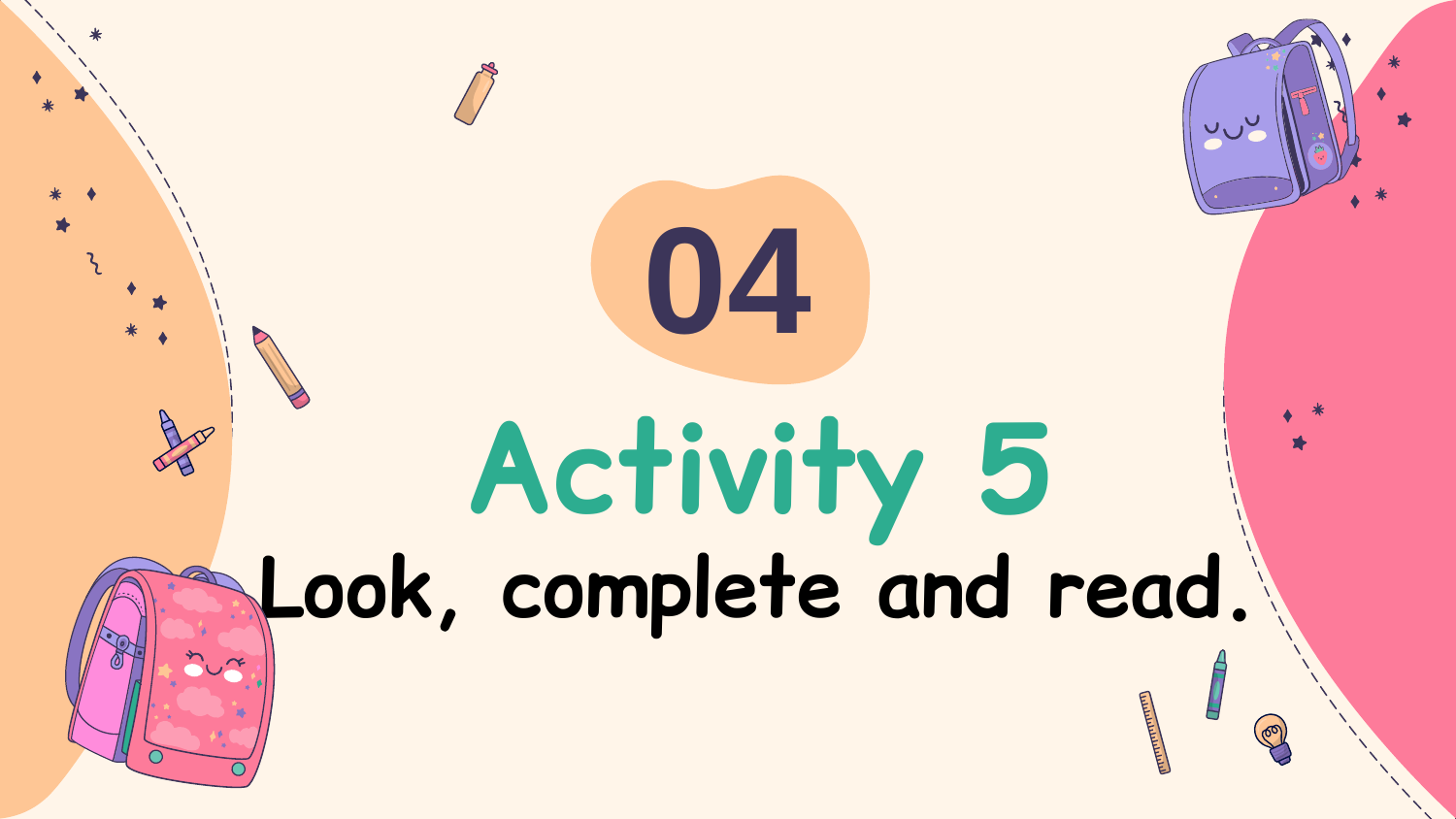

04

# Activity 5 Look, complete and read.